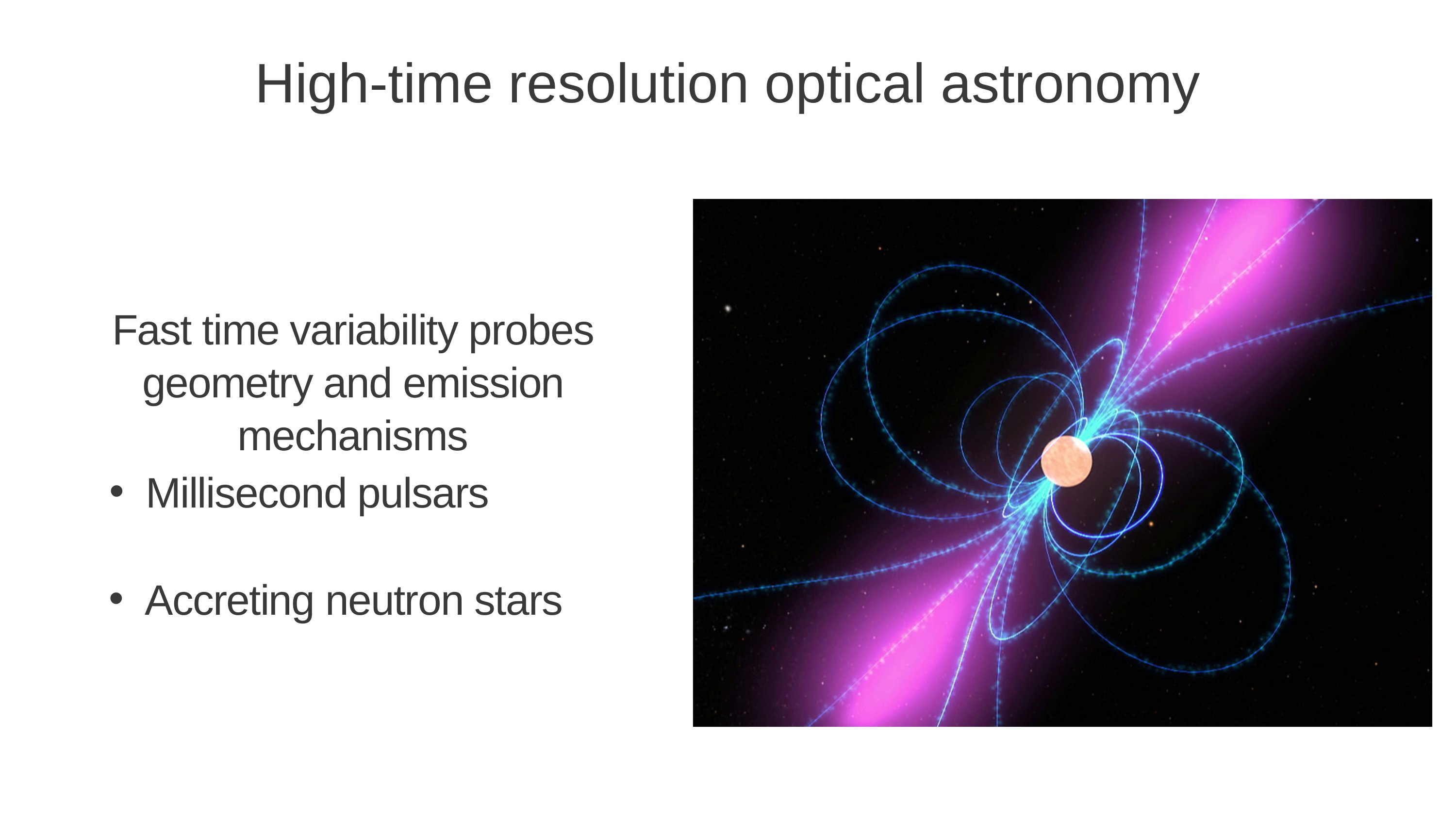

High-time resolution optical astronomy

Fast time variability probes geometry and emission mechanisms
Millisecond pulsars
Accreting neutron stars